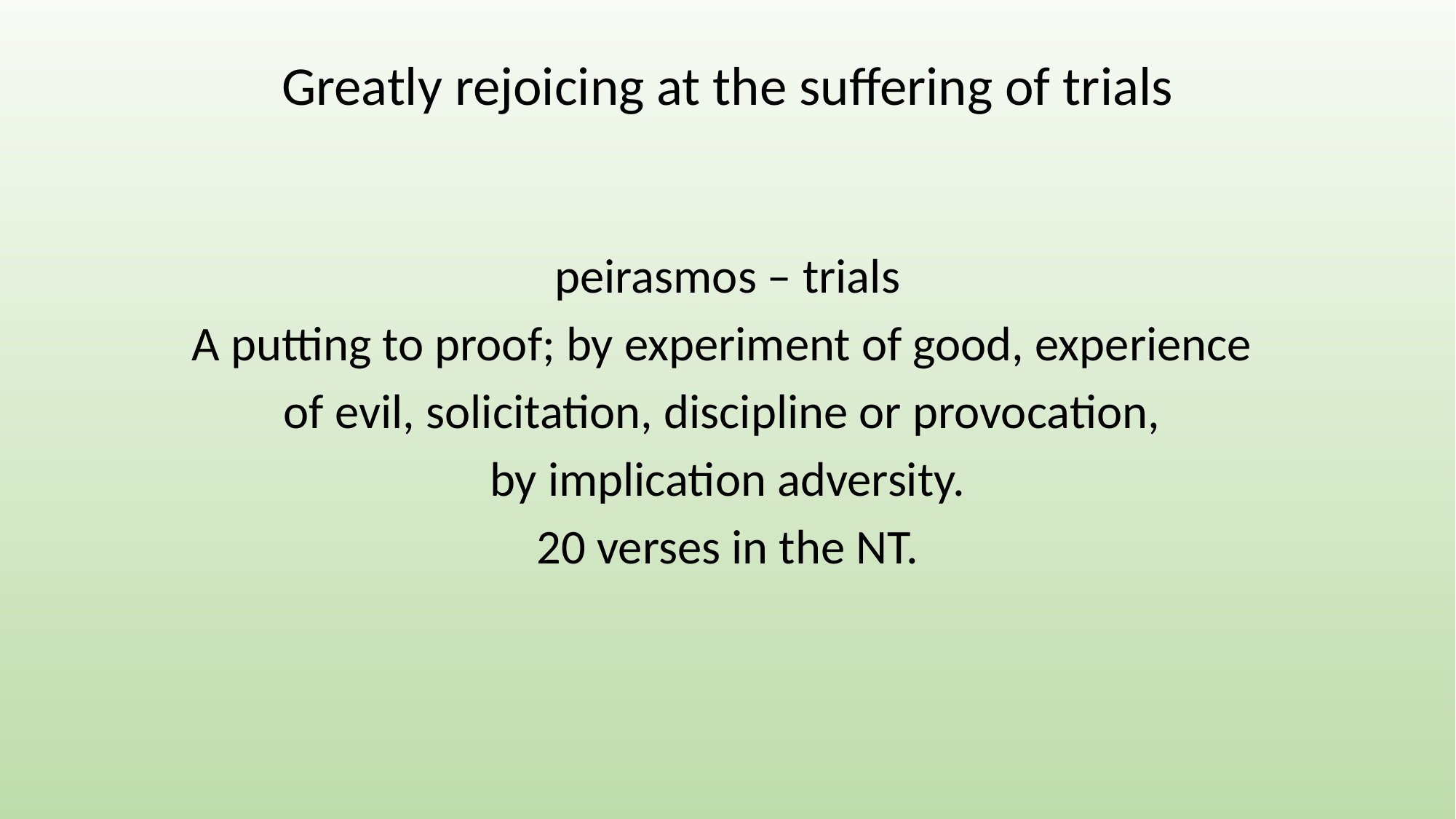

# Greatly rejoicing at the suffering of trials

peirasmos – trials
A putting to proof; by experiment of good, experience
of evil, solicitation, discipline or provocation,
by implication adversity.
20 verses in the NT.